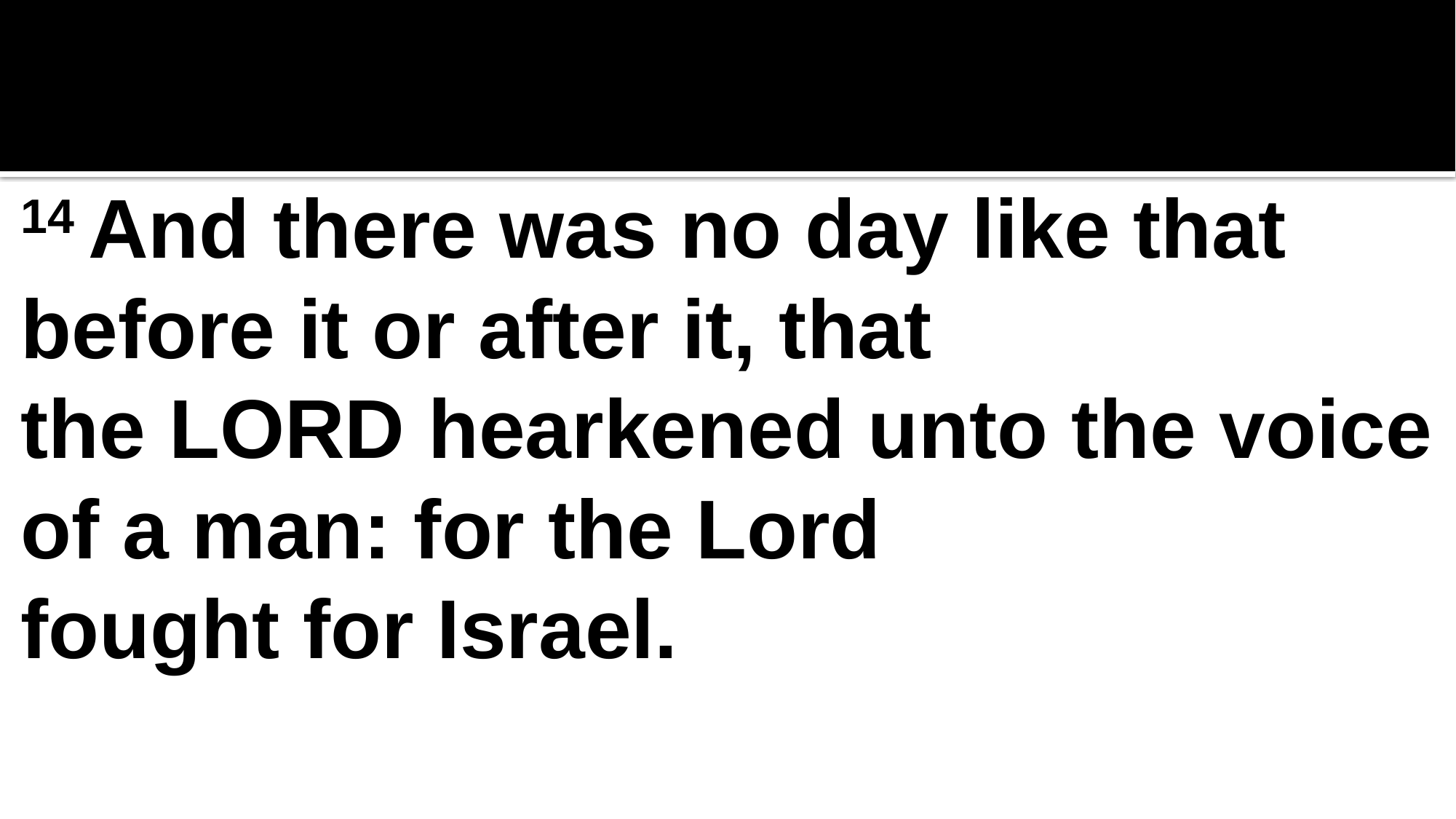

14 And there was no day like that before it or after it, that the Lord hearkened unto the voice of a man: for the Lord
fought for Israel.